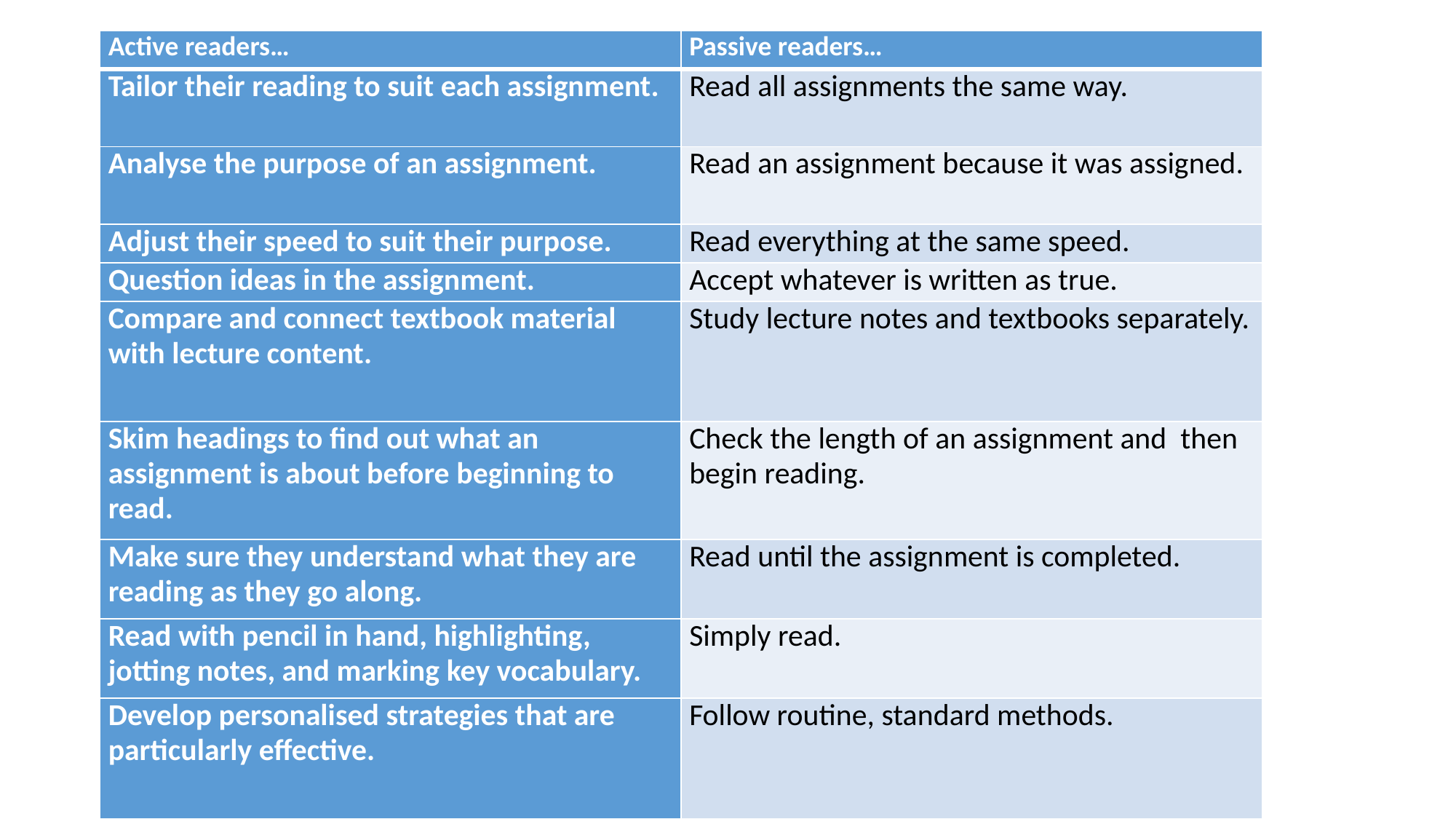

| Active readers… | Passive readers… |
| --- | --- |
| Tailor their reading to suit each assignment. | Read all assignments the same way. |
| Analyse the purpose of an assignment. | Read an assignment because it was assigned. |
| Adjust their speed to suit their purpose. | Read everything at the same speed. |
| Question ideas in the assignment. | Accept whatever is written as true. |
| Compare and connect textbook material with lecture content. | Study lecture notes and textbooks separately. |
| Skim headings to find out what an assignment is about before beginning to read. | Check the length of an assignment and then begin reading. |
| Make sure they understand what they are reading as they go along. | Read until the assignment is completed. |
| Read with pencil in hand, highlighting, jotting notes, and marking key vocabulary. | Simply read. |
| Develop personalised strategies that are particularly effective. | Follow routine, standard methods. |
#